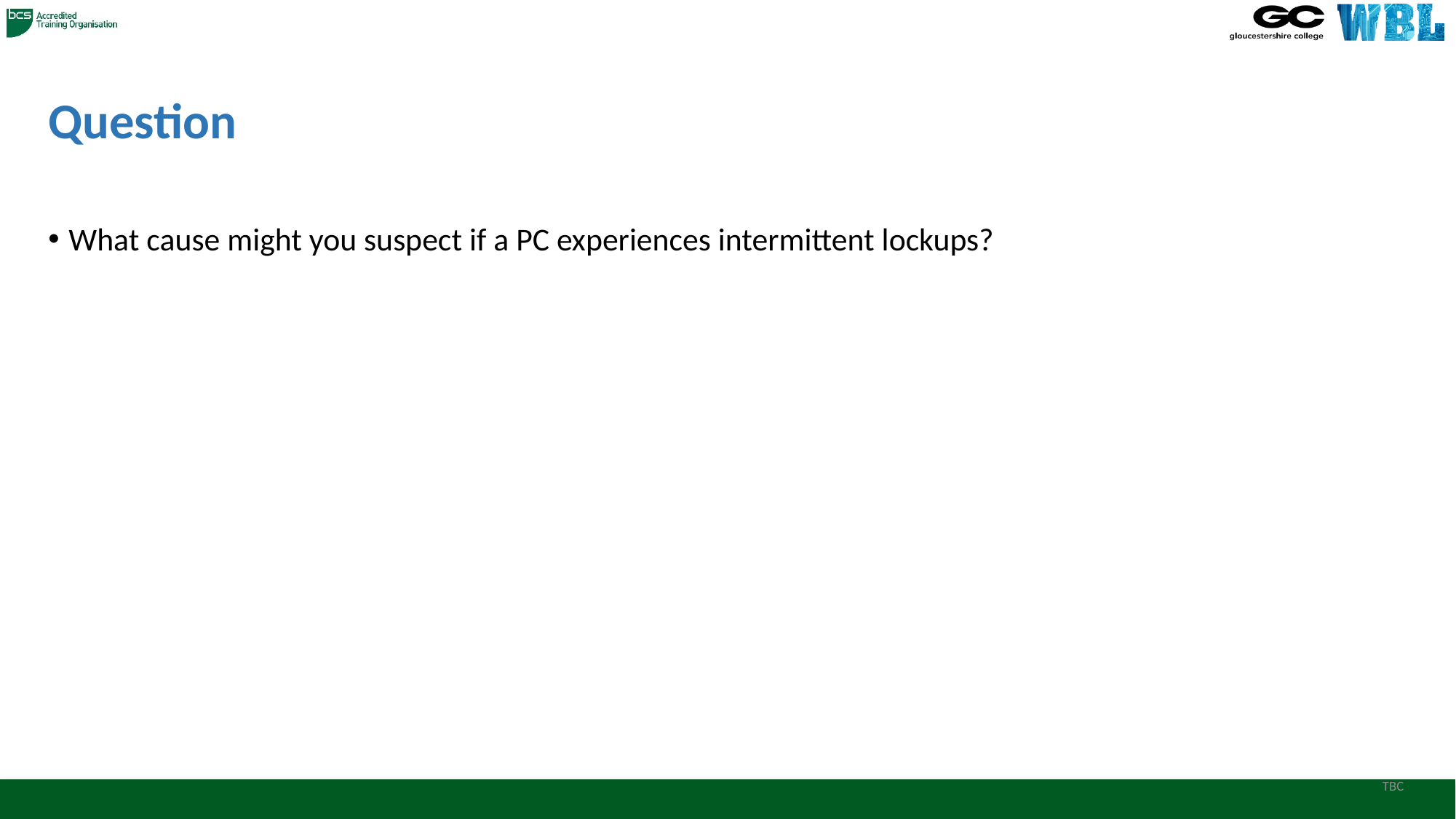

# Question
What cause might you suspect if a PC experiences intermittent lockups?

TBC